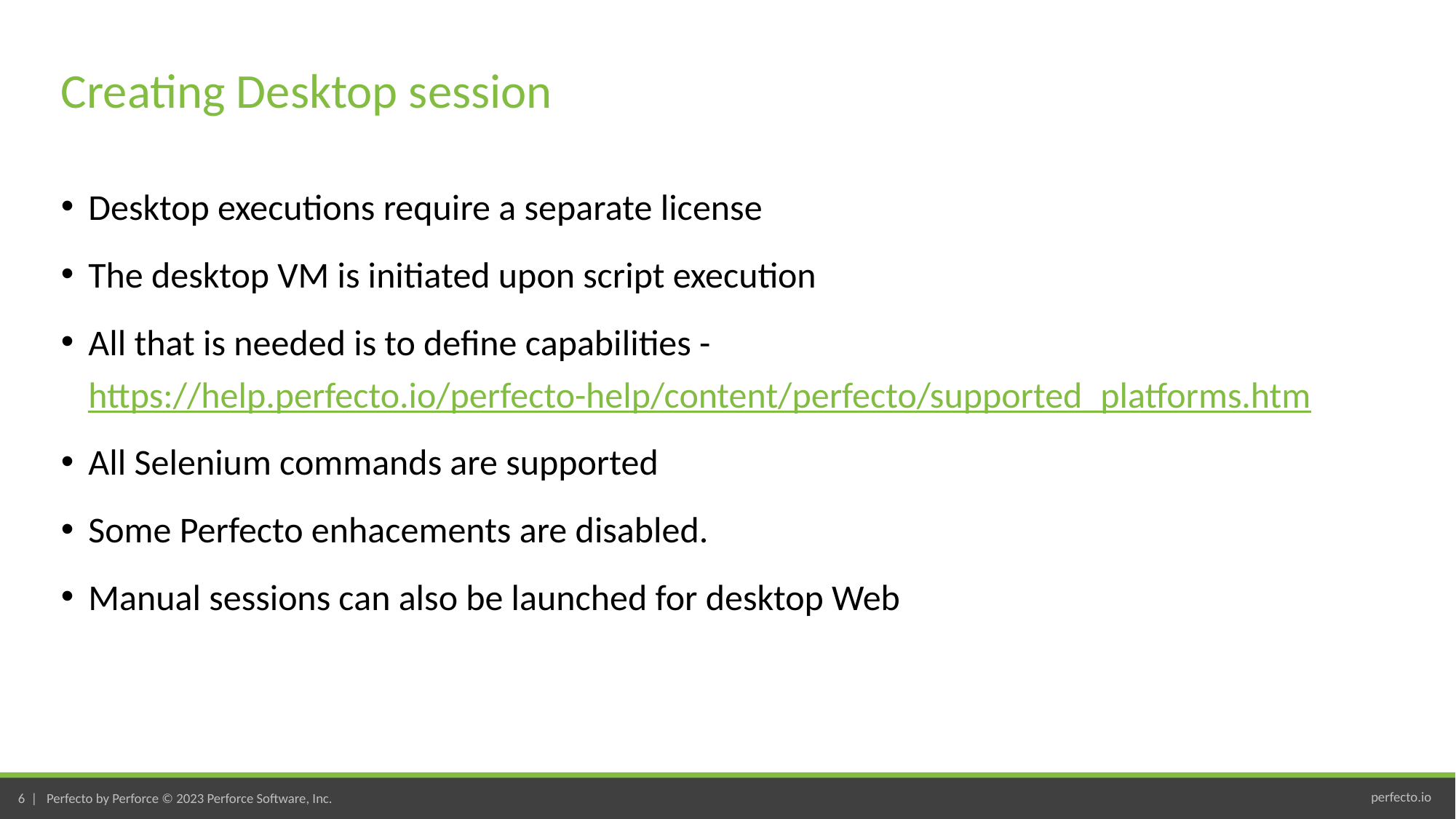

# Creating Desktop session
Desktop executions require a separate license
The desktop VM is initiated upon script execution
All that is needed is to define capabilities - https://help.perfecto.io/perfecto-help/content/perfecto/supported_platforms.htm
All Selenium commands are supported
Some Perfecto enhacements are disabled.
Manual sessions can also be launched for desktop Web